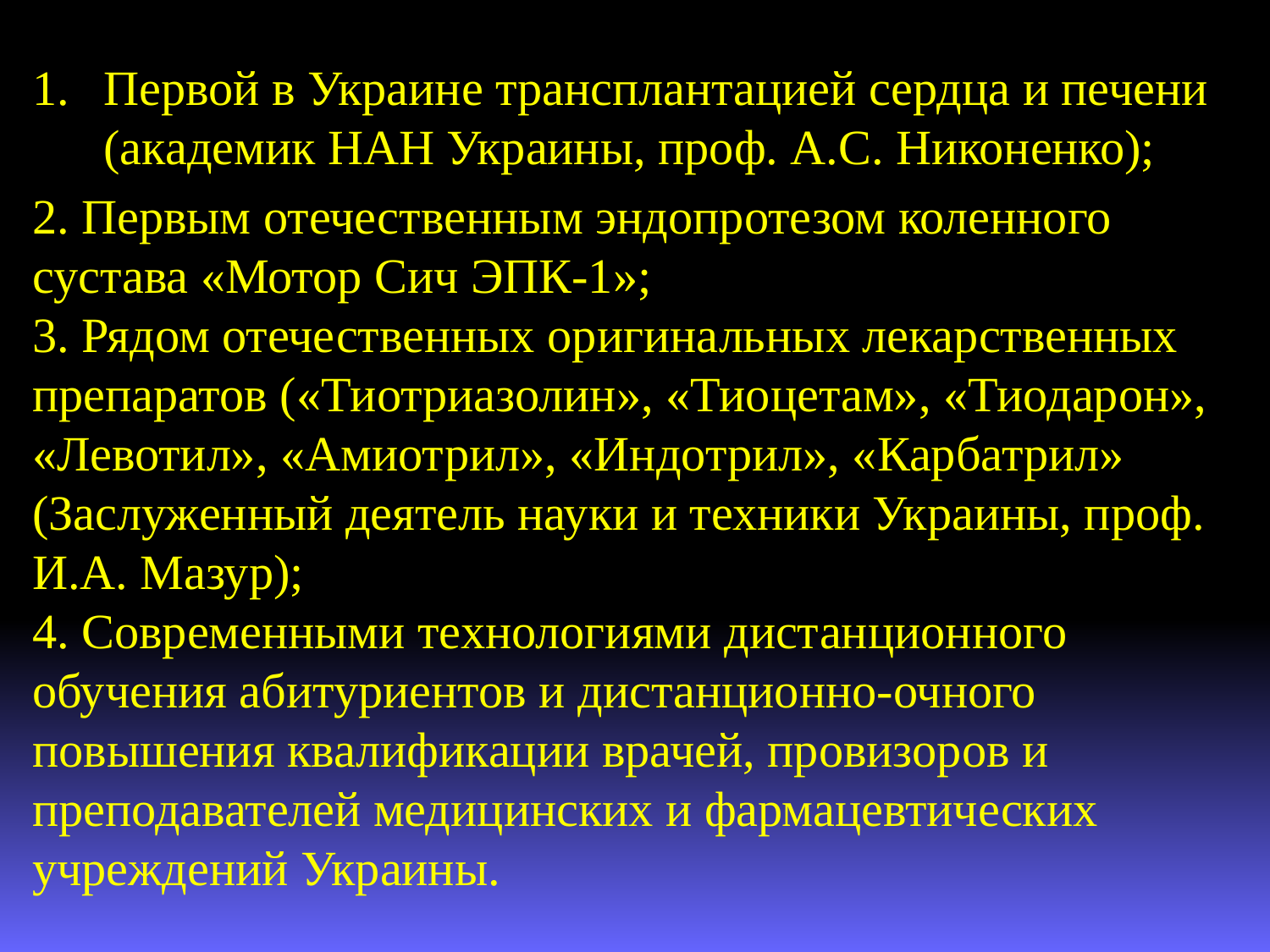

Первой в Украине трансплантацией сердца и печени (академик НАН Украины, проф. А.С. Никоненко);
2. Первым отечественным эндопротезом коленного сустава «Мотор Сич ЭПК-1»;
3. Рядом отечественных оригинальных лекарственных препаратов («Тиотриазолин», «Тиоцетам», «Тиодарон», «Левотил», «Амиотрил», «Индотрил», «Карбатрил» (Заслуженный деятель науки и техники Украины, проф. И.А. Мазур);
4. Современными технологиями дистанционного обучения абитуриентов и дистанционно-очного повышения квалификации врачей, провизоров и преподавателей медицинских и фармацевтических учреждений Украины.